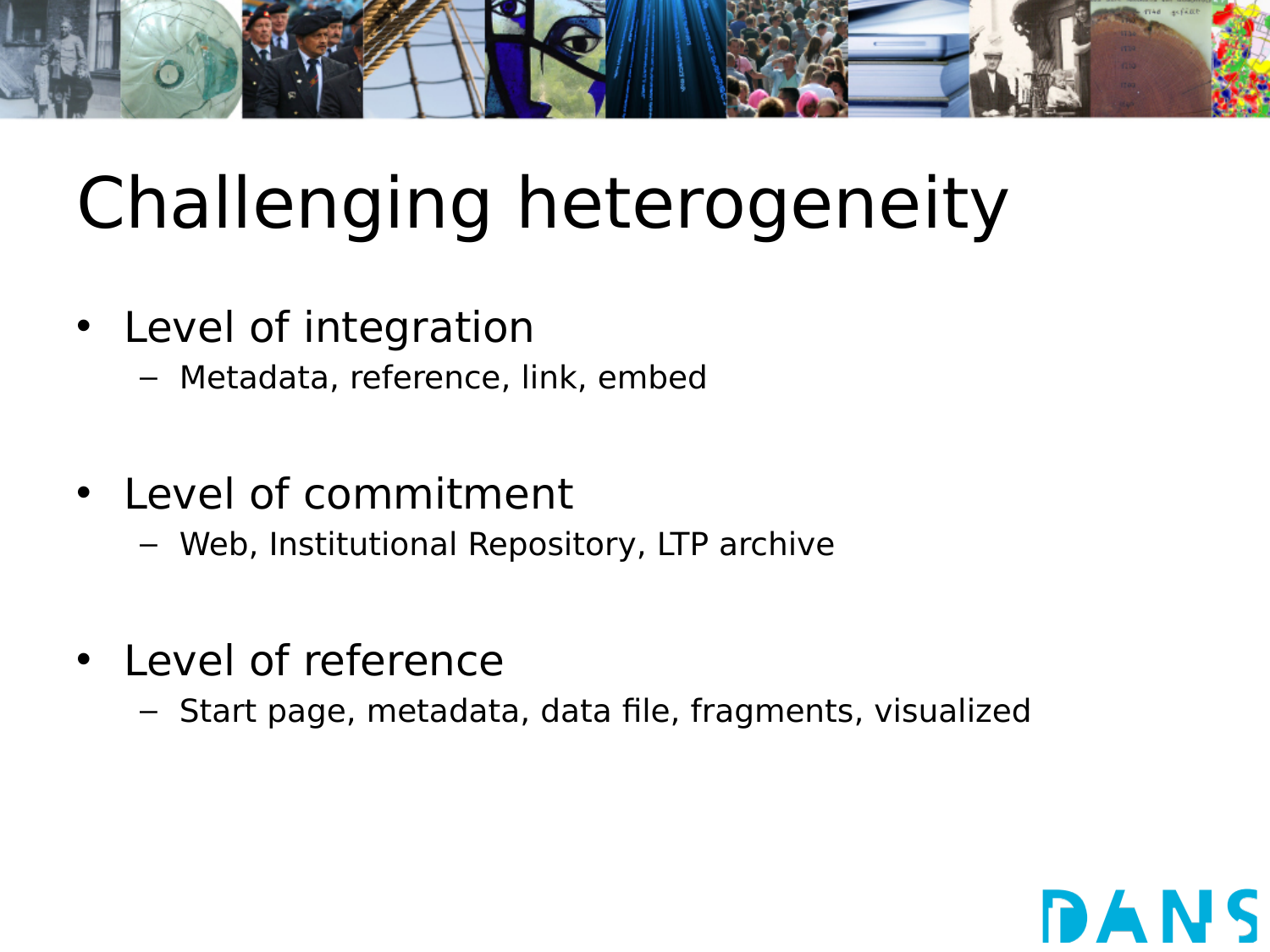

# Challenging heterogeneity
Level of integration
Metadata, reference, link, embed

Level of commitment
Web, Institutional Repository, LTP archive

Level of reference
Start page, metadata, data file, fragments, visualized